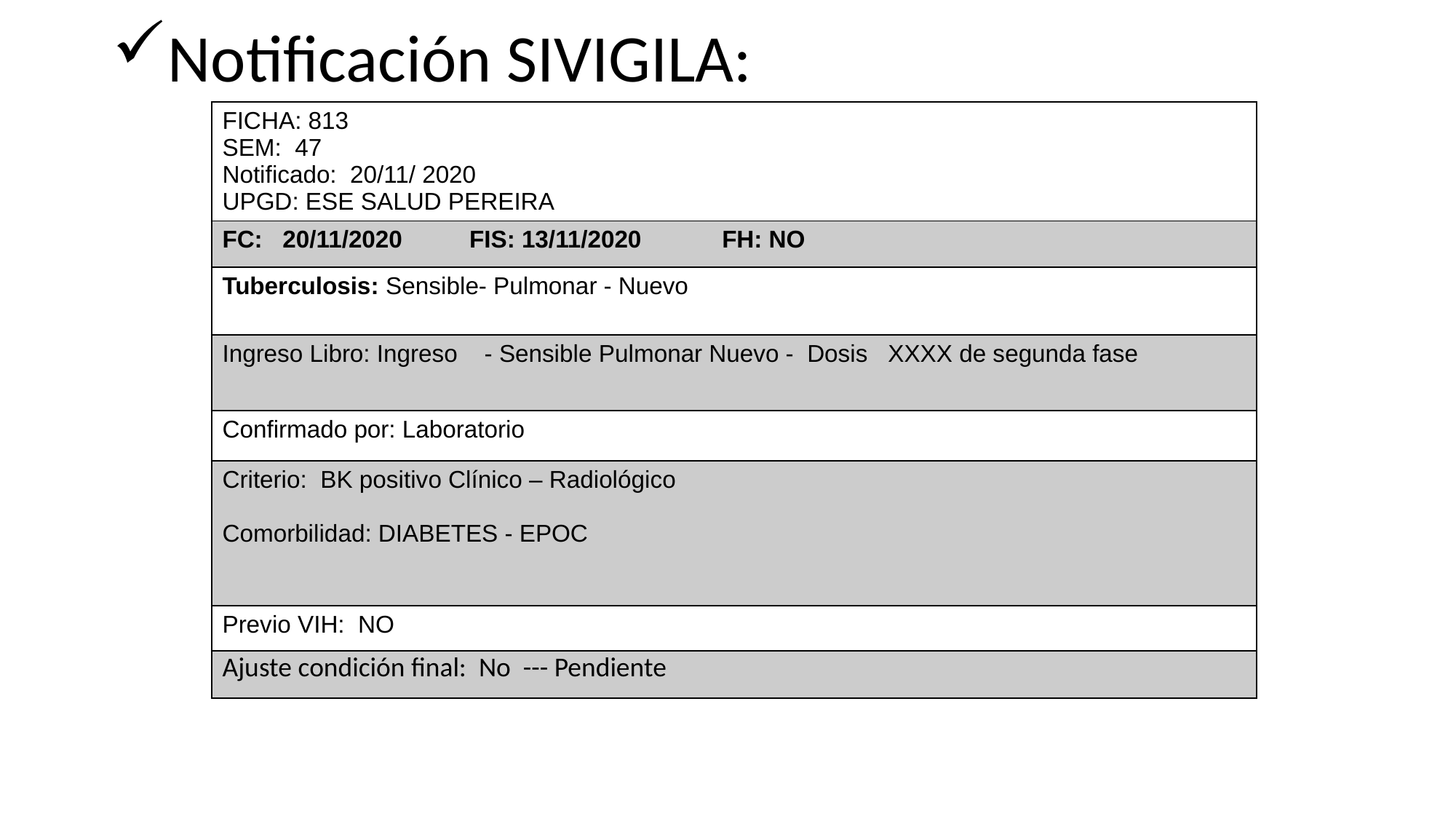

# Notificación SIVIGILA:
| FICHA: 813 SEM: 47 Notificado: 20/11/ 2020 UPGD: ESE SALUD PEREIRA |
| --- |
| FC: 20/11/2020 FIS: 13/11/2020 FH: NO |
| Tuberculosis: Sensible- Pulmonar - Nuevo |
| Ingreso Libro: Ingreso - Sensible Pulmonar Nuevo - Dosis XXXX de segunda fase |
| Confirmado por: Laboratorio |
| Criterio: BK positivo Clínico – Radiológico Comorbilidad: DIABETES - EPOC |
| Previo VIH: NO |
| Ajuste condición final: No --- Pendiente |